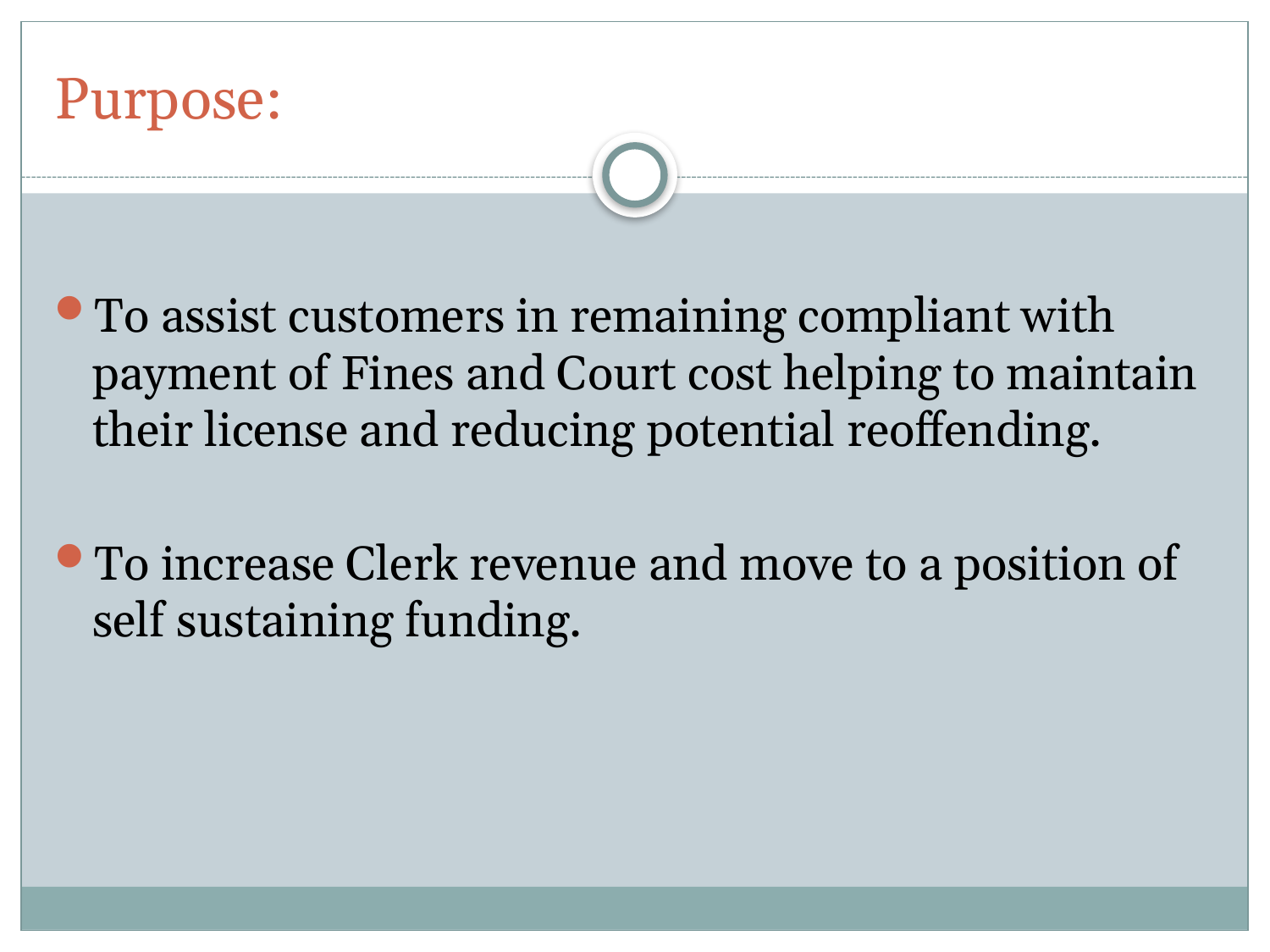

# Purpose:

To assist customers in remaining compliant with payment of Fines and Court cost helping to maintain their license and reducing potential reoffending.

To increase Clerk revenue and move to a position of self sustaining funding.